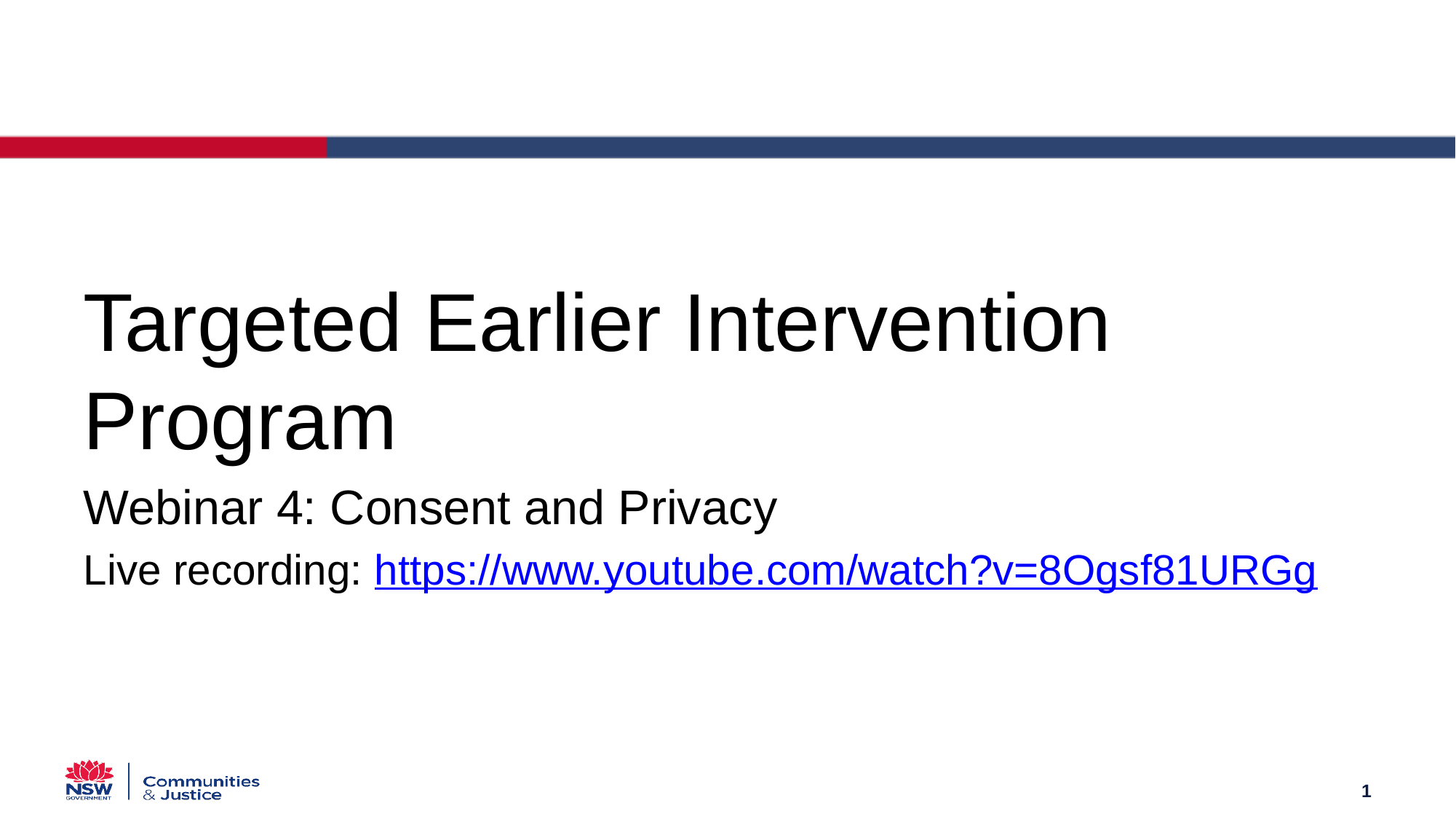

Targeted Earlier Intervention Program
Webinar 4: Consent and Privacy
Live recording: https://www.youtube.com/watch?v=8Ogsf81URGg

1